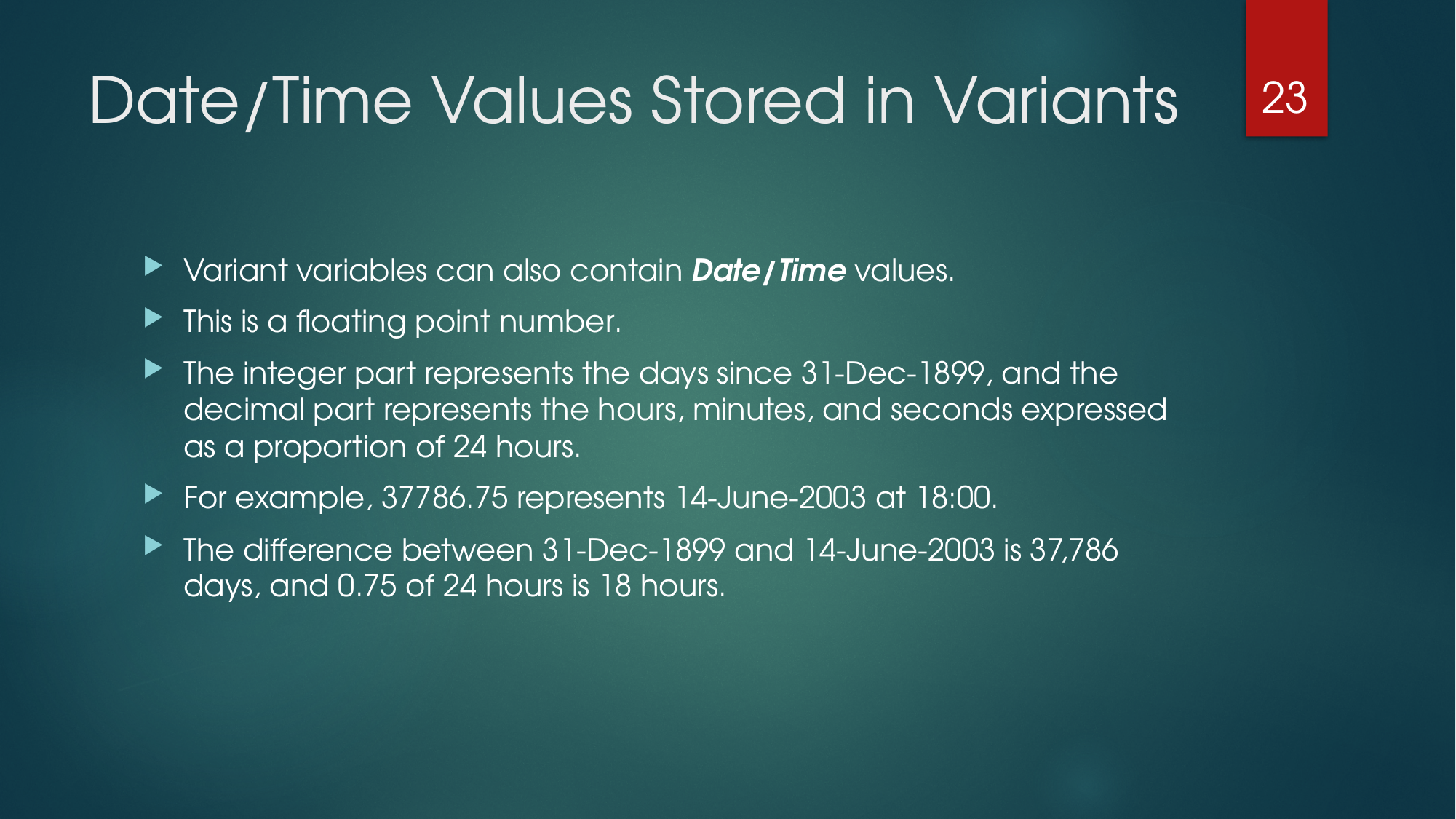

23
# Date/Time Values Stored in Variants
Variant variables can also contain Date/Time values.
This is a floating point number.
The integer part represents the days since 31-Dec-1899, and the decimal part represents the hours, minutes, and seconds expressed as a proportion of 24 hours.
For example, 37786.75 represents 14-June-2003 at 18:00.
The difference between 31-Dec-1899 and 14-June-2003 is 37,786 days, and 0.75 of 24 hours is 18 hours.